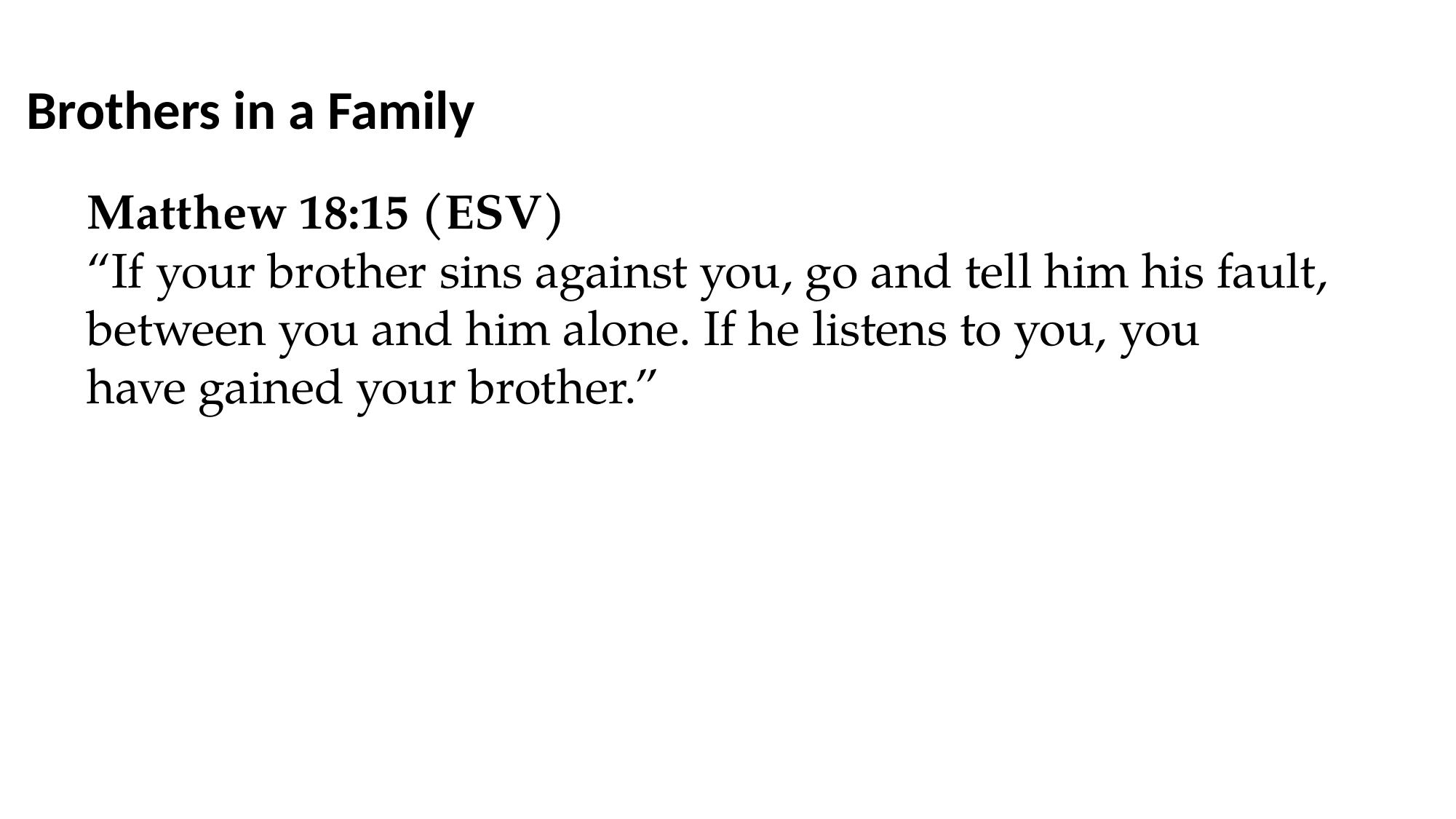

Brothers in a Family
Matthew 18:15 (ESV)
“If your brother sins against you, go and tell him his fault, between you and him alone. If he listens to you, you have gained your brother.”